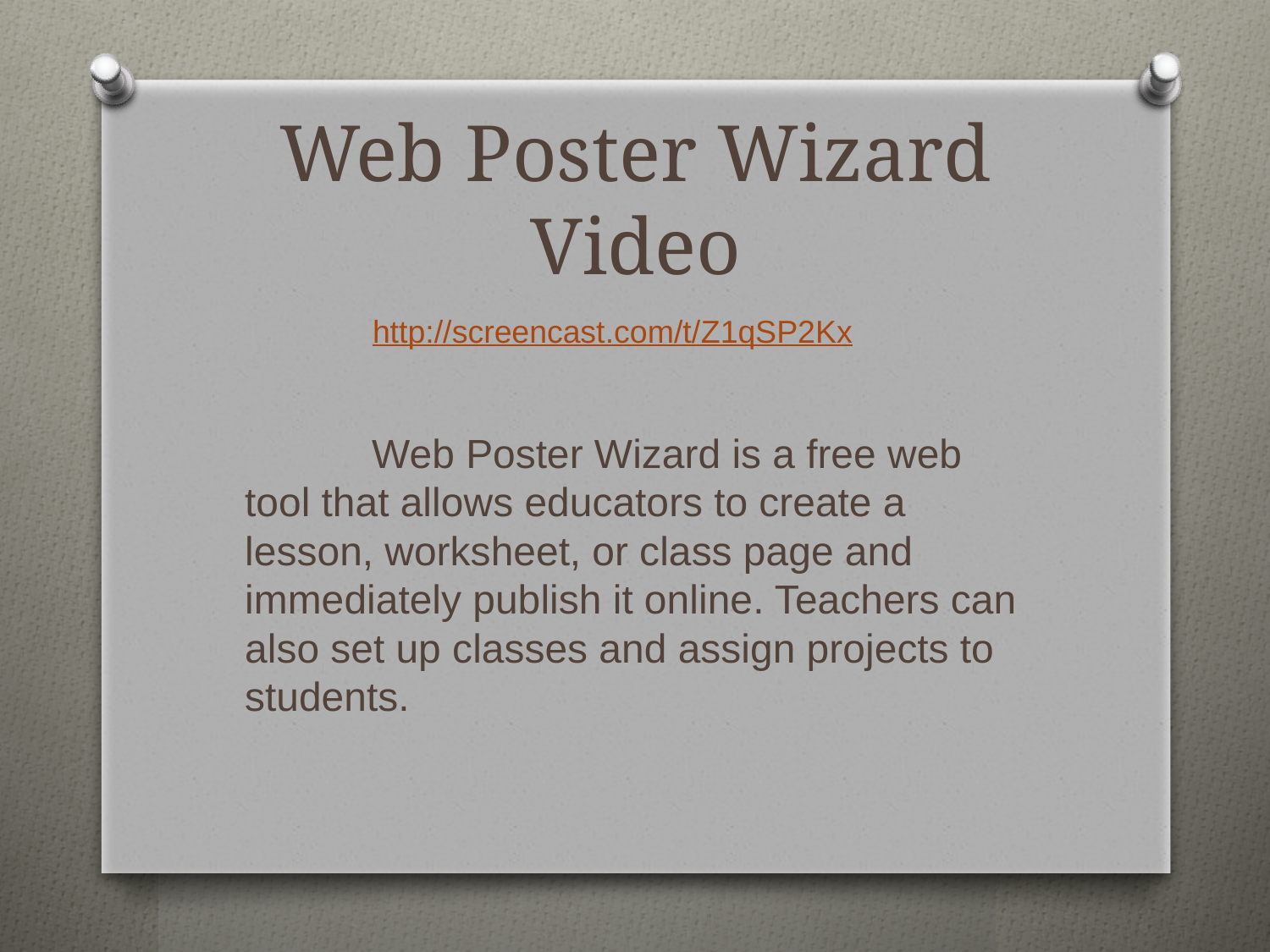

# Web Poster Wizard Video
http://screencast.com/t/Z1qSP2Kx

	Web Poster Wizard is a free web tool that allows educators to create a lesson, worksheet, or class page and immediately publish it online. Teachers can also set up classes and assign projects to students.